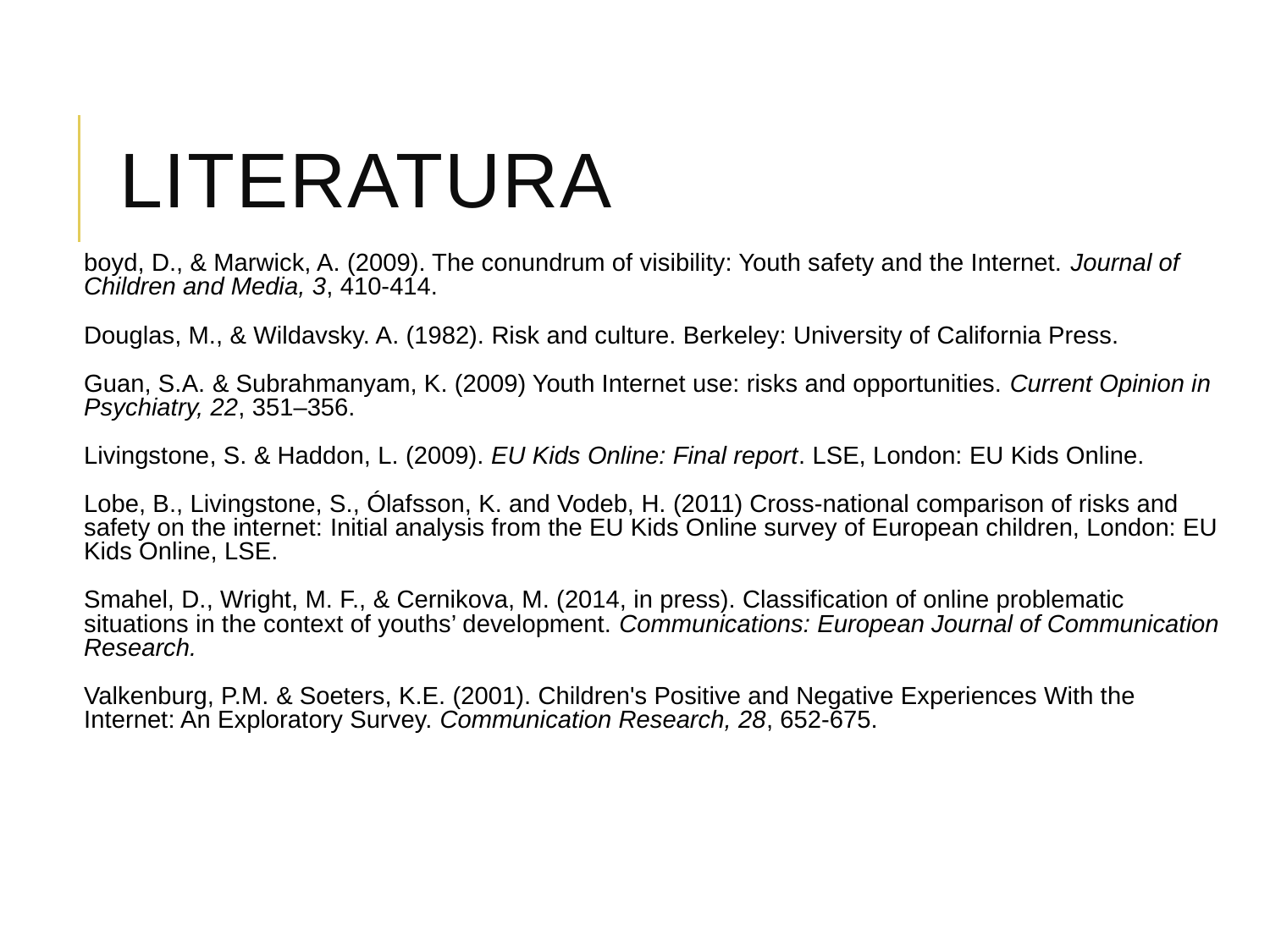

# Literatura
boyd, D., & Marwick, A. (2009). The conundrum of visibility: Youth safety and the Internet. Journal of Children and Media, 3, 410-414.
Douglas, M., & Wildavsky. A. (1982). Risk and culture. Berkeley: University of California Press.
Guan, S.A. & Subrahmanyam, K. (2009) Youth Internet use: risks and opportunities. Current Opinion in Psychiatry, 22, 351–356.
Livingstone, S. & Haddon, L. (2009). EU Kids Online: Final report. LSE, London: EU Kids Online.
Lobe, B., Livingstone, S., Ólafsson, K. and Vodeb, H. (2011) Cross-national comparison of risks and safety on the internet: Initial analysis from the EU Kids Online survey of European children, London: EU Kids Online, LSE.
Smahel, D., Wright, M. F., & Cernikova, M. (2014, in press). Classification of online problematic situations in the context of youths’ development. Communications: European Journal of Communication Research.
Valkenburg, P.M. & Soeters, K.E. (2001). Children's Positive and Negative Experiences With the Internet: An Exploratory Survey. Communication Research, 28, 652-675.